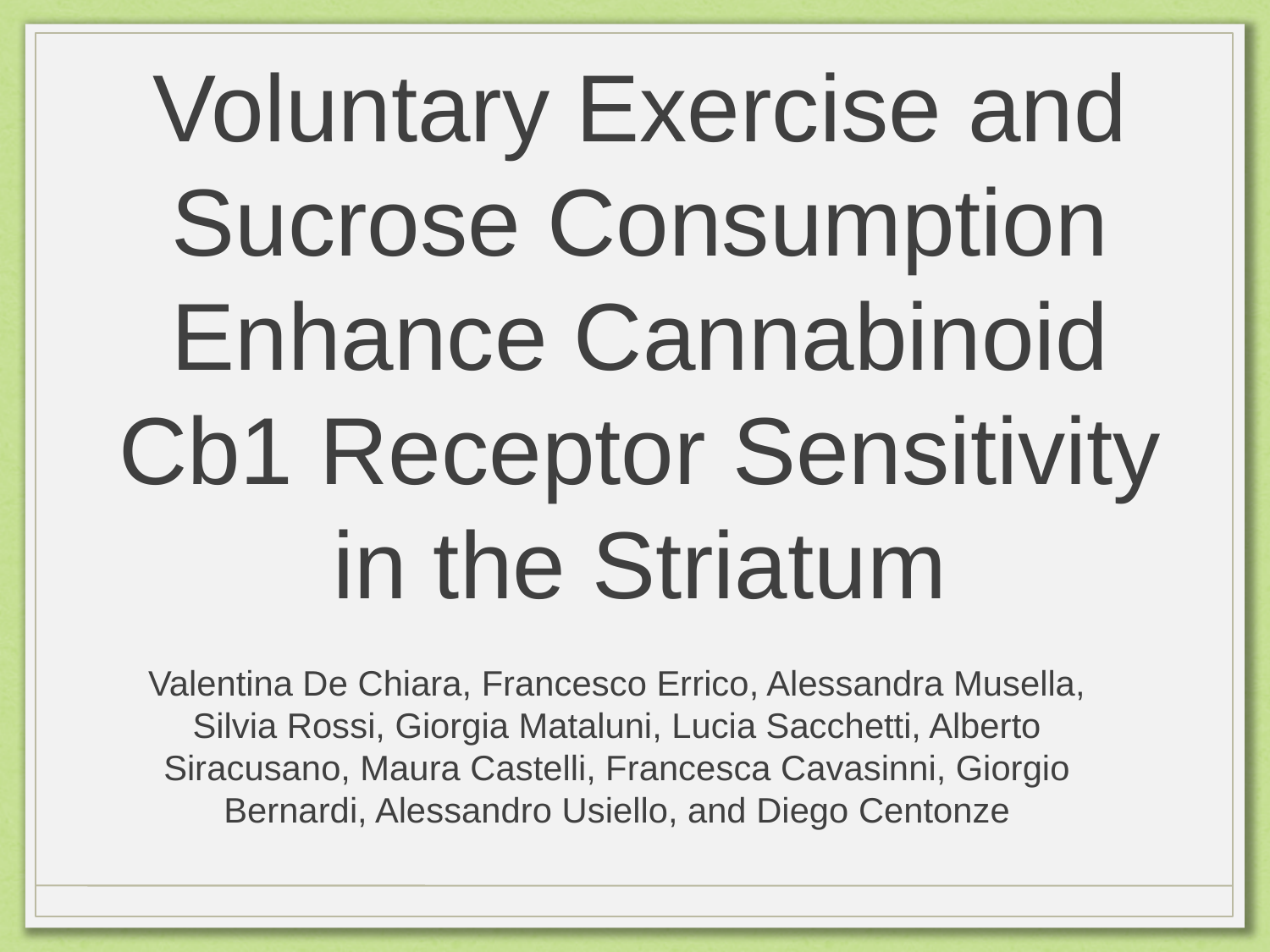

# Voluntary Exercise and Sucrose Consumption Enhance Cannabinoid Cb1 Receptor Sensitivity in the Striatum
Valentina De Chiara, Francesco Errico, Alessandra Musella, Silvia Rossi, Giorgia Mataluni, Lucia Sacchetti, Alberto Siracusano, Maura Castelli, Francesca Cavasinni, Giorgio Bernardi, Alessandro Usiello, and Diego Centonze